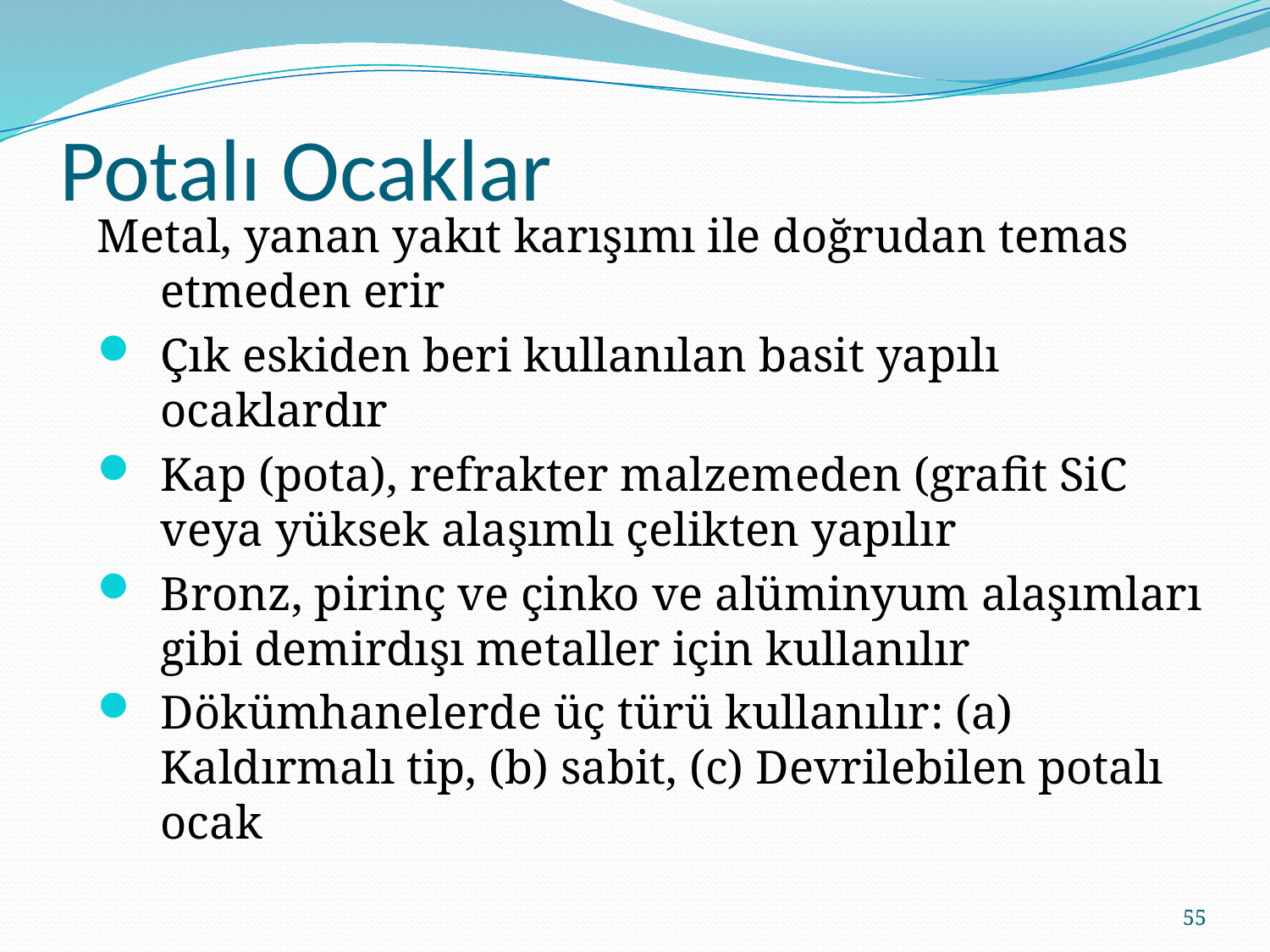

# Potalı Ocaklar
Metal, yanan yakıt karışımı ile doğrudan temas etmeden erir
Çık eskiden beri kullanılan basit yapılı ocaklardır
Kap (pota), refrakter malzemeden (grafit SiC veya yüksek alaşımlı çelikten yapılır
Bronz, pirinç ve çinko ve alüminyum alaşımları gibi demirdışı metaller için kullanılır
Dökümhanelerde üç türü kullanılır: (a) Kaldırmalı tip, (b) sabit, (c) Devrilebilen potalı ocak

55